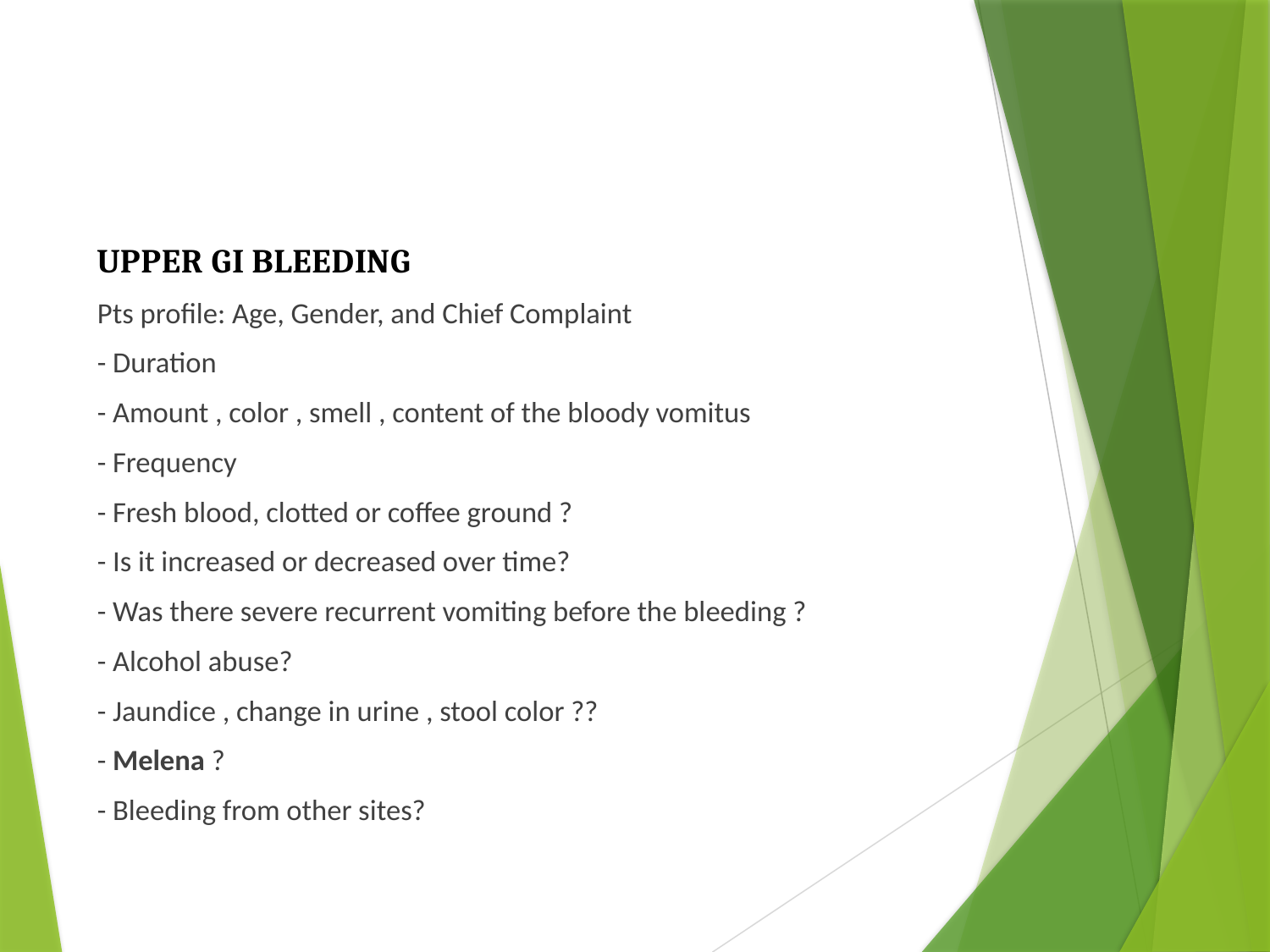

#
UPPER GI BLEEDING
Pts profile: Age, Gender, and Chief Complaint
- Duration
- Amount , color , smell , content of the bloody vomitus
- Frequency
- Fresh blood, clotted or coffee ground ?
- Is it increased or decreased over time?
- Was there severe recurrent vomiting before the bleeding ?
- Alcohol abuse?
- Jaundice , change in urine , stool color ??
- Melena ?
- Bleeding from other sites?